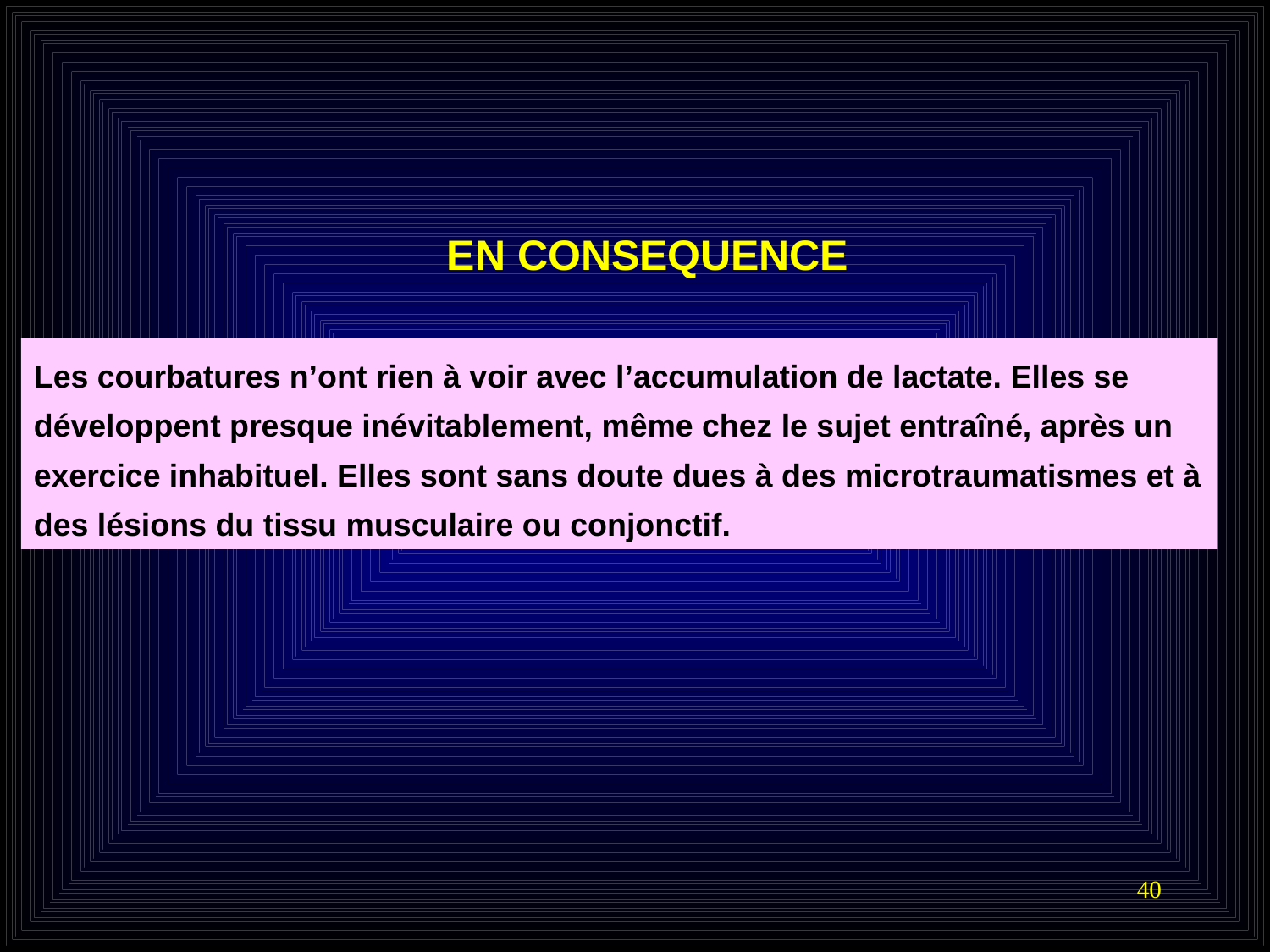

EN CONSEQUENCE
Les courbatures n’ont rien à voir avec l’accumulation de lactate. Elles se développent presque inévitablement, même chez le sujet entraîné, après un exercice inhabituel. Elles sont sans doute dues à des microtraumatismes et à des lésions du tissu musculaire ou conjonctif.
40